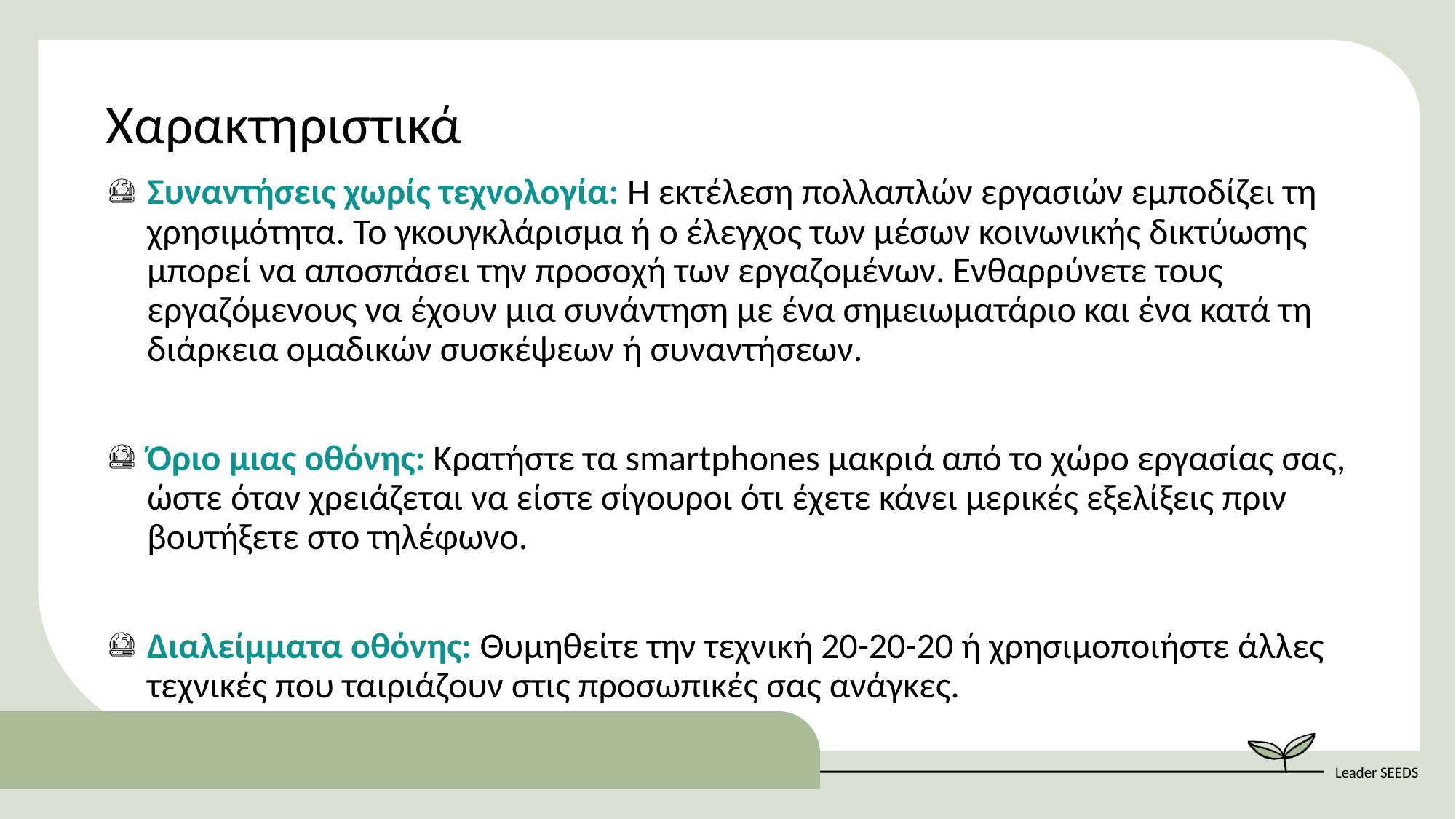

Χαρακτηριστικά
Συναντήσεις χωρίς τεχνολογία: Η εκτέλεση πολλαπλών εργασιών εμποδίζει τη χρησιμότητα. Το γκουγκλάρισμα ή ο έλεγχος των μέσων κοινωνικής δικτύωσης μπορεί να αποσπάσει την προσοχή των εργαζομένων. Ενθαρρύνετε τους εργαζόμενους να έχουν μια συνάντηση με ένα σημειωματάριο και ένα κατά τη διάρκεια ομαδικών συσκέψεων ή συναντήσεων.

Όριο μιας οθόνης: Κρατήστε τα smartphones μακριά από το χώρο εργασίας σας, ώστε όταν χρειάζεται να είστε σίγουροι ότι έχετε κάνει μερικές εξελίξεις πριν βουτήξετε στο τηλέφωνο.

Διαλείμματα οθόνης: Θυμηθείτε την τεχνική 20-20-20 ή χρησιμοποιήστε άλλες τεχνικές που ταιριάζουν στις προσωπικές σας ανάγκες.